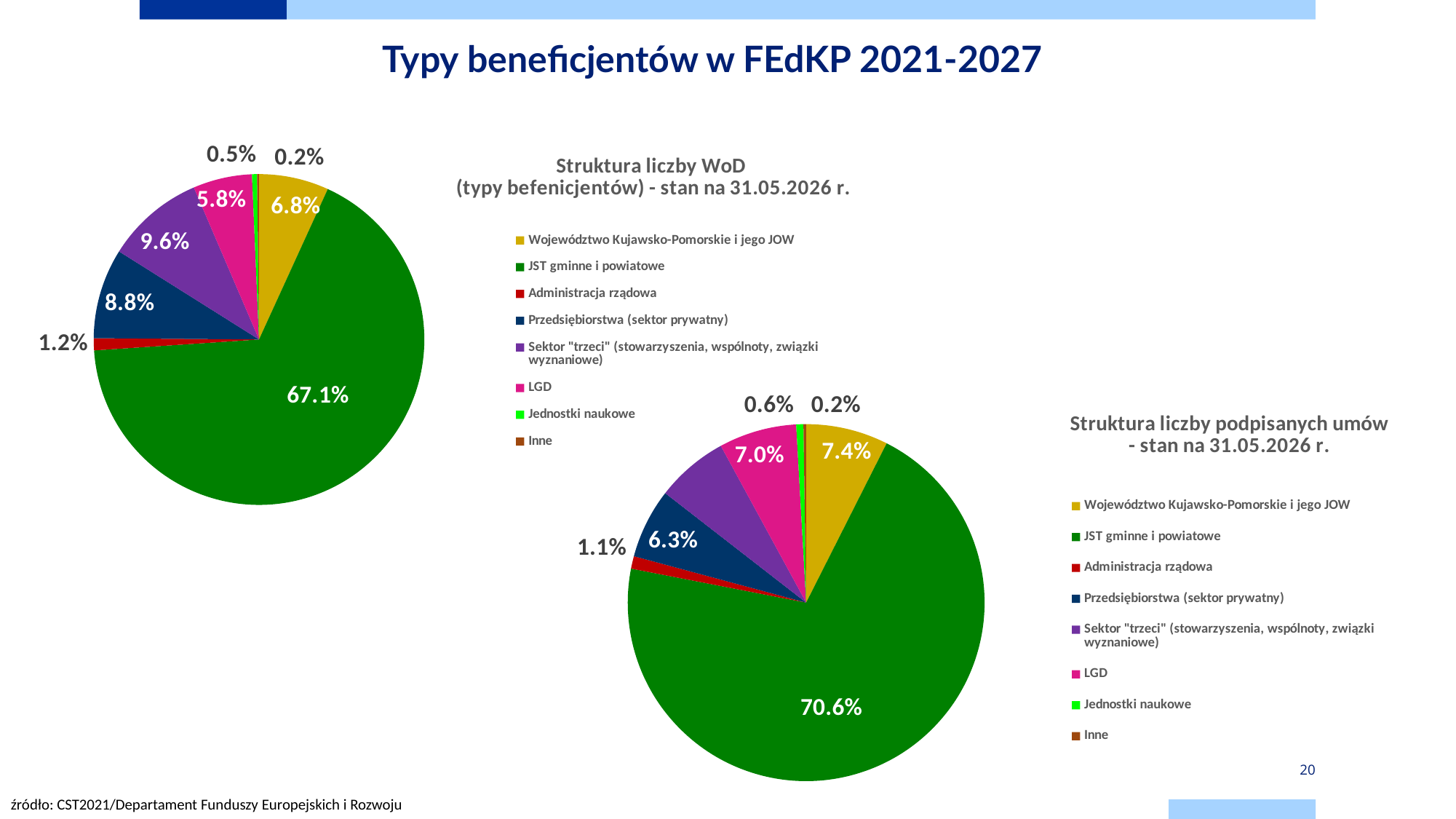

Typy beneficjentów w FEdKP 2021-2027

### Chart: Struktura liczby WoD (typy befenicjentów) - stan na 31.05.2026 r.

| Category |  |
|---|---|
| Województwo Kujawsko-Pomorskie i jego JOW | 110.0 |
| JST gminne i powiatowe | 1082.0 |
| Administracja rządowa | 19.0 |
| Przedsiębiorstwa (sektor prywatny) | 142.0 |
| Sektor "trzeci" (stowarzyszenia, wspólnoty, związki wyznaniowe) | 155.0 |
| LGD | 93.0 |
| Jednostki naukowe | 8.0 |
| Inne | 3.0 |

### Chart: Struktura liczby podpisanych umów - stan na 31.05.2026 r.

| Category |  |
|---|---|
| Województwo Kujawsko-Pomorskie i jego JOW | 92.0 |
| JST gminne i powiatowe | 872.0 |
| Administracja rządowa | 14.0 |
| Przedsiębiorstwa (sektor prywatny) | 78.0 |
| Sektor "trzeci" (stowarzyszenia, wspólnoty, związki wyznaniowe) | 81.0 |
| LGD | 87.0 |
| Jednostki naukowe | 8.0 |
| Inne | 3.0 |
20
źródło: CST2021/Departament Funduszy Europejskich i Rozwoju